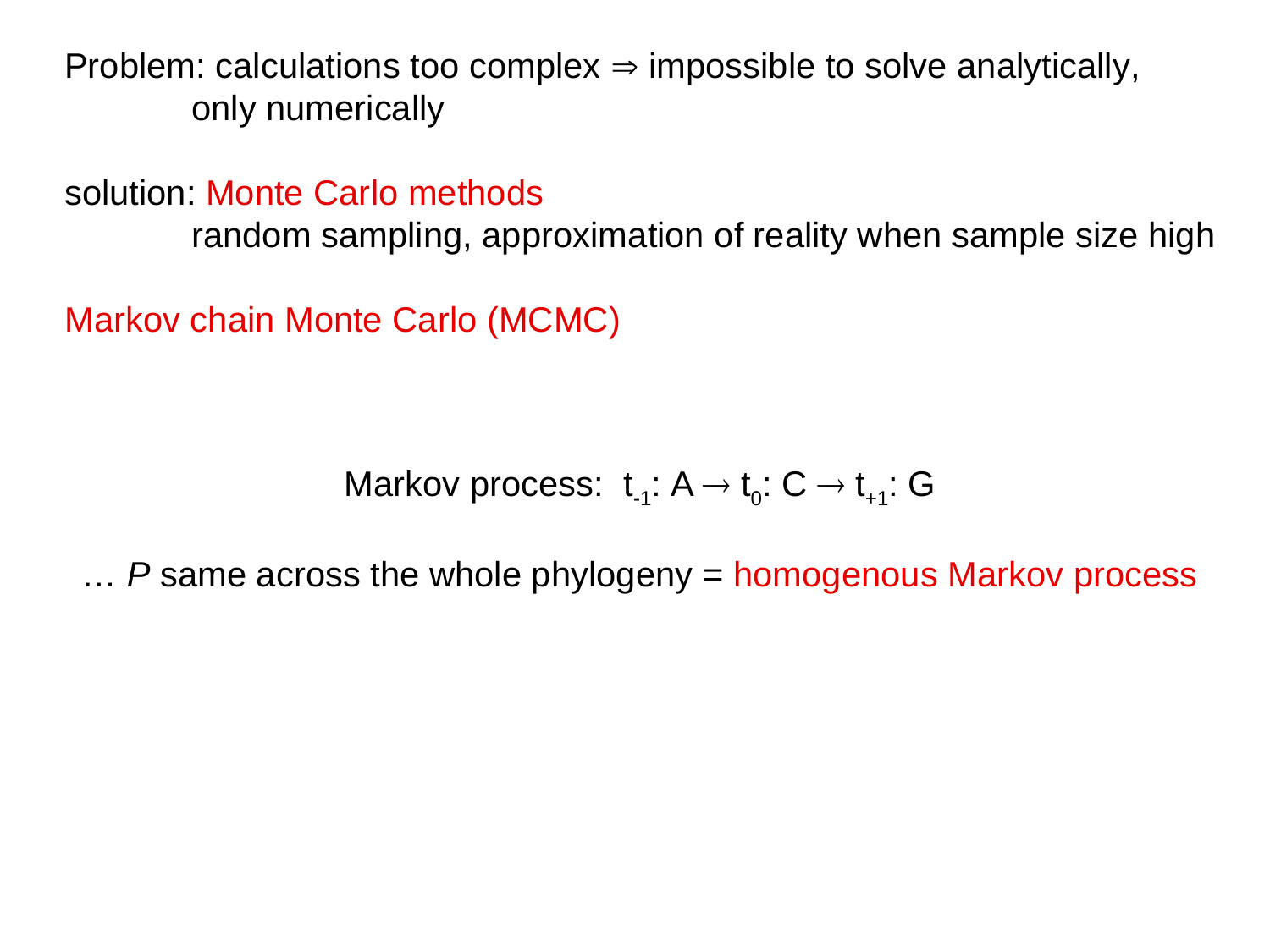

Problem: calculations too complex ⇒ impossible to solve analytically,
	only numerically
solution: Monte Carlo methods
	random sampling, approximation of reality when sample size high
Markov chain Monte Carlo (MCMC)
Markov process:  t-1: A → t0: C → t+1: G

… P same across the whole phylogeny = homogenous Markov process